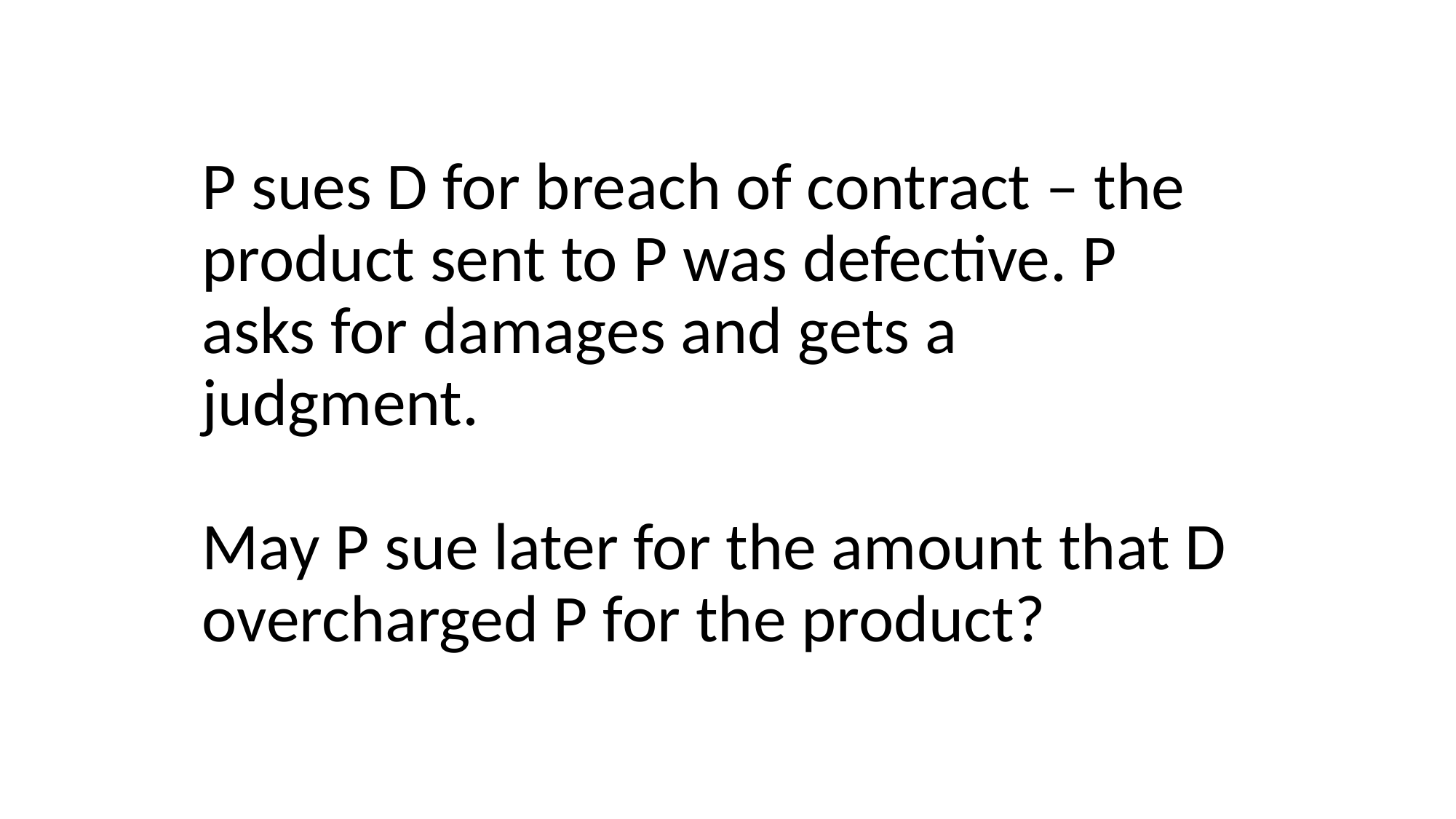

# P sues D for breach of contract – the product sent to P was defective. P asks for damages and gets a judgment. May P sue later for the amount that D overcharged P for the product?